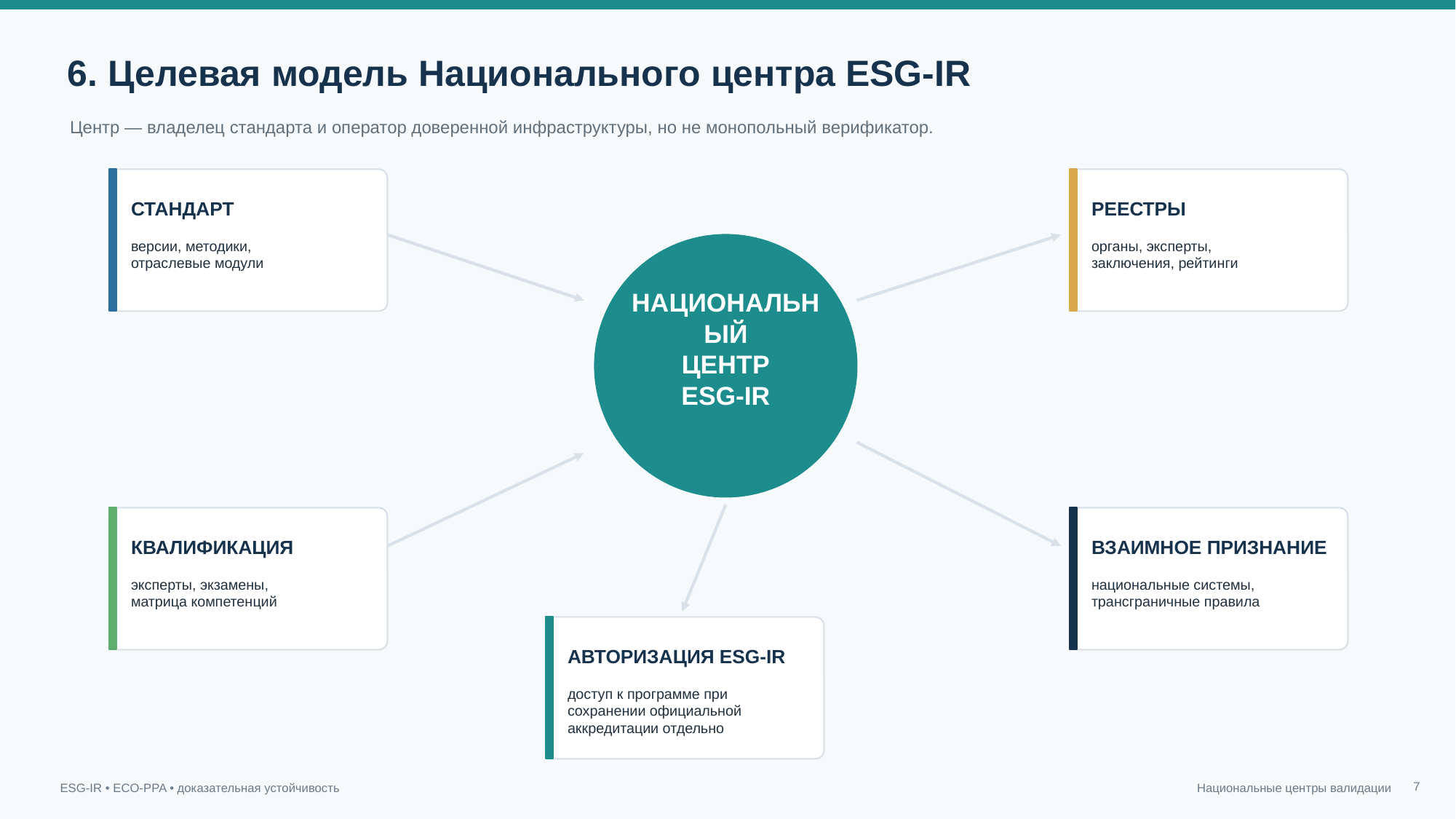

6. Целевая модель Национального центра ESG‑IR
Центр — владелец стандарта и оператор доверенной инфраструктуры, но не монопольный верификатор.

СТАНДАРТ
РЕЕСТРЫ

версии, методики,
отраслевые модули
органы, эксперты,
заключения, рейтинги

НАЦИОНАЛЬНЫЙ
ЦЕНТР
ESG‑IR

КВАЛИФИКАЦИЯ
ВЗАИМНОЕ ПРИЗНАНИЕ

эксперты, экзамены,
матрица компетенций
национальные системы,
трансграничные правила

АВТОРИЗАЦИЯ ESG‑IR
доступ к программе при сохранении официальной аккредитации отдельно
7